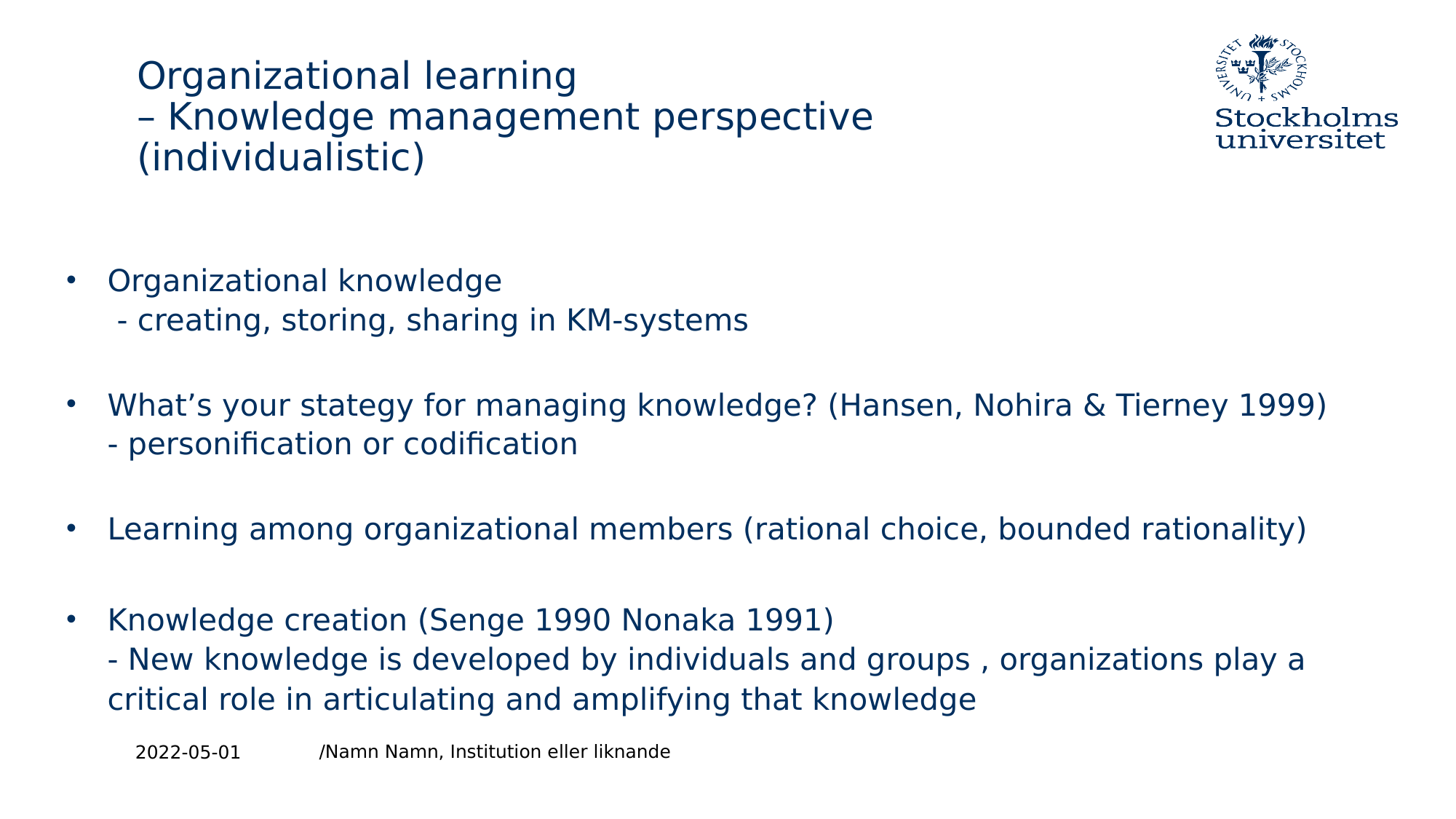

# Organizational learning – Knowledge management perspective (individualistic)

Organizational knowledge
 - creating, storing, sharing in KM-systems
What’s your stategy for managing knowledge? (Hansen, Nohira & Tierney 1999)
- personification or codification
Learning among organizational members (rational choice, bounded rationality)

Knowledge creation (Senge 1990 Nonaka 1991)
- New knowledge is developed by individuals and groups , organizations play a critical role in articulating and amplifying that knowledge
2022-05-01
/Namn Namn, Institution eller liknande